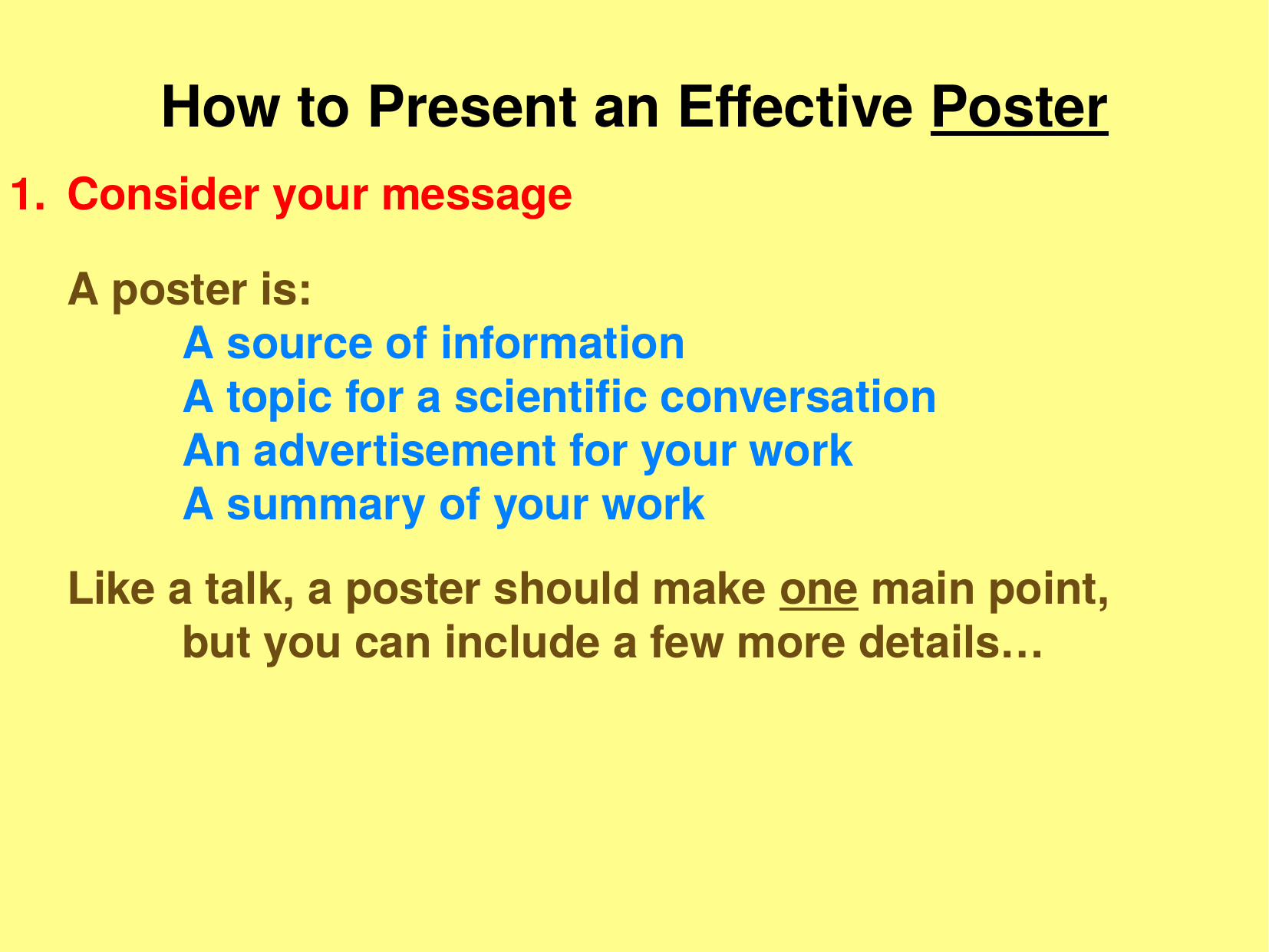

How to Present an Effective Poster
Consider your message

	A poster is:
		A source of information
		A topic for a scientific conversation
		An advertisement for your work
		A summary of your work

	Like a talk, a poster should make one main point,
		but you can include a few more details…